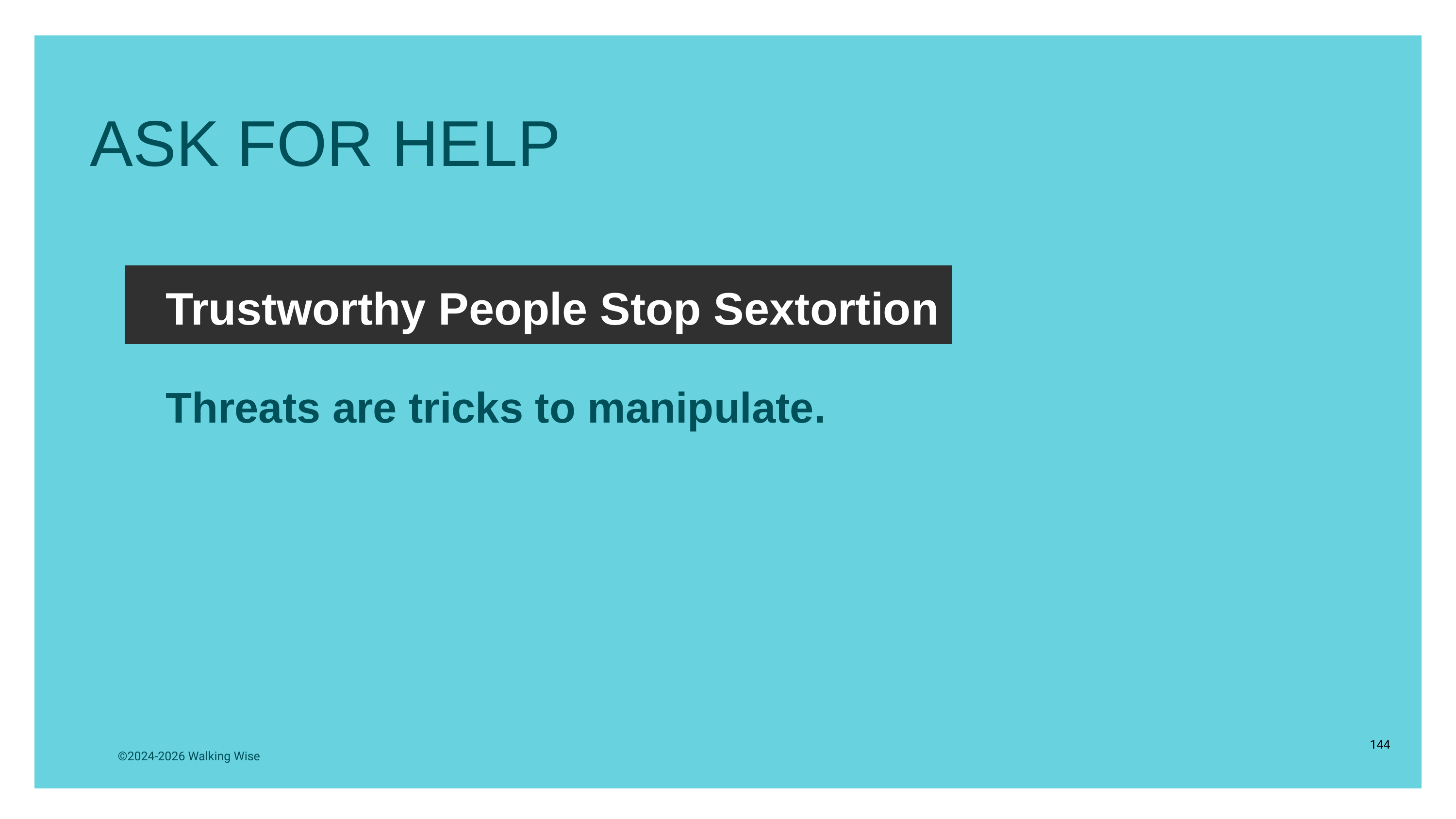

LESSON PLANS
ASK FOR HELP

Trustworthy People Stop Sextortion
Threats are tricks to manipulate.
144
©2024-2026 Walking Wise
3